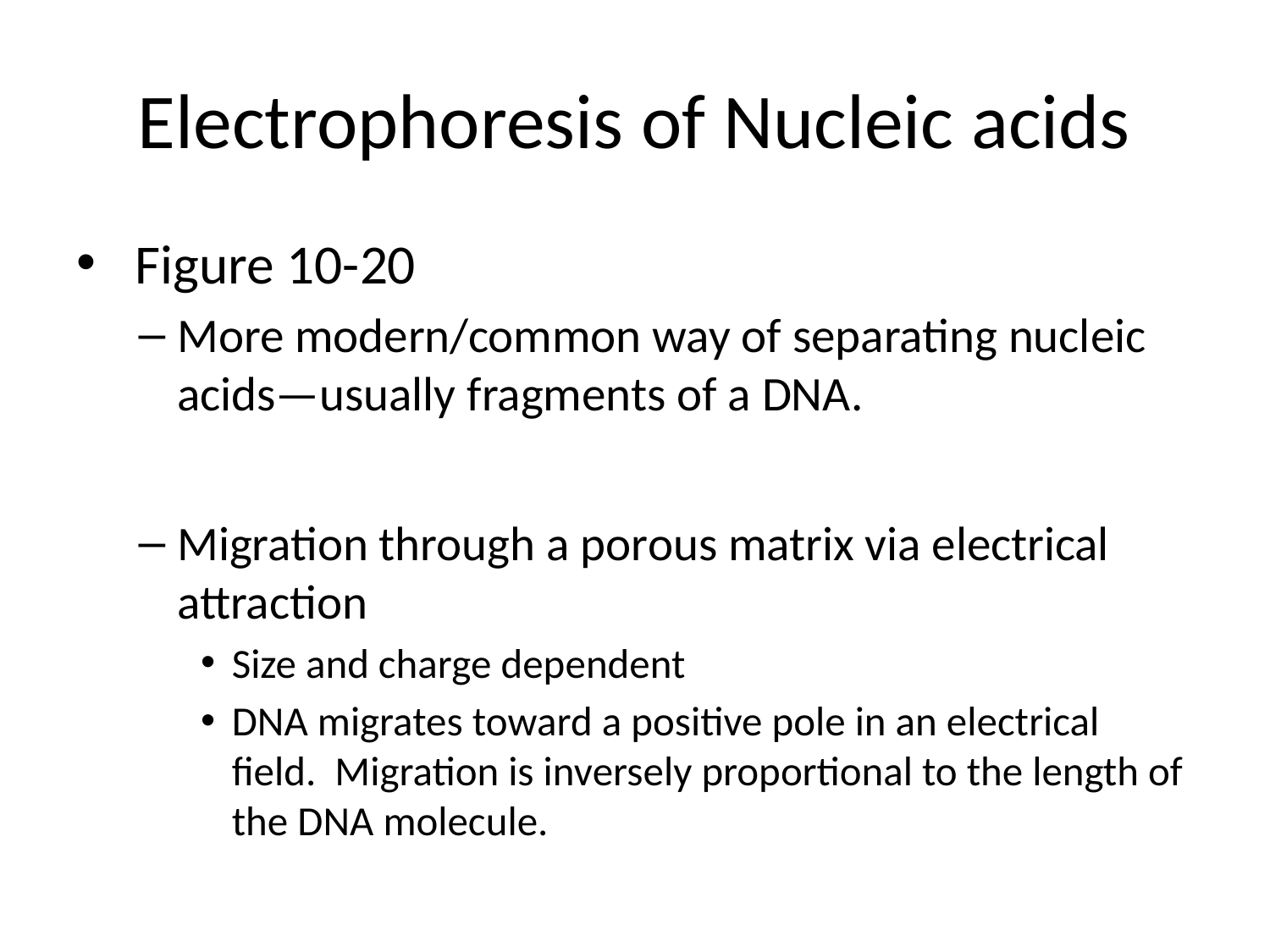

# Electrophoresis of Nucleic acids
 Figure 10-20
More modern/common way of separating nucleic acids—usually fragments of a DNA.

Migration through a porous matrix via electrical attraction
Size and charge dependent
DNA migrates toward a positive pole in an electrical field.  Migration is inversely proportional to the length of the DNA molecule.